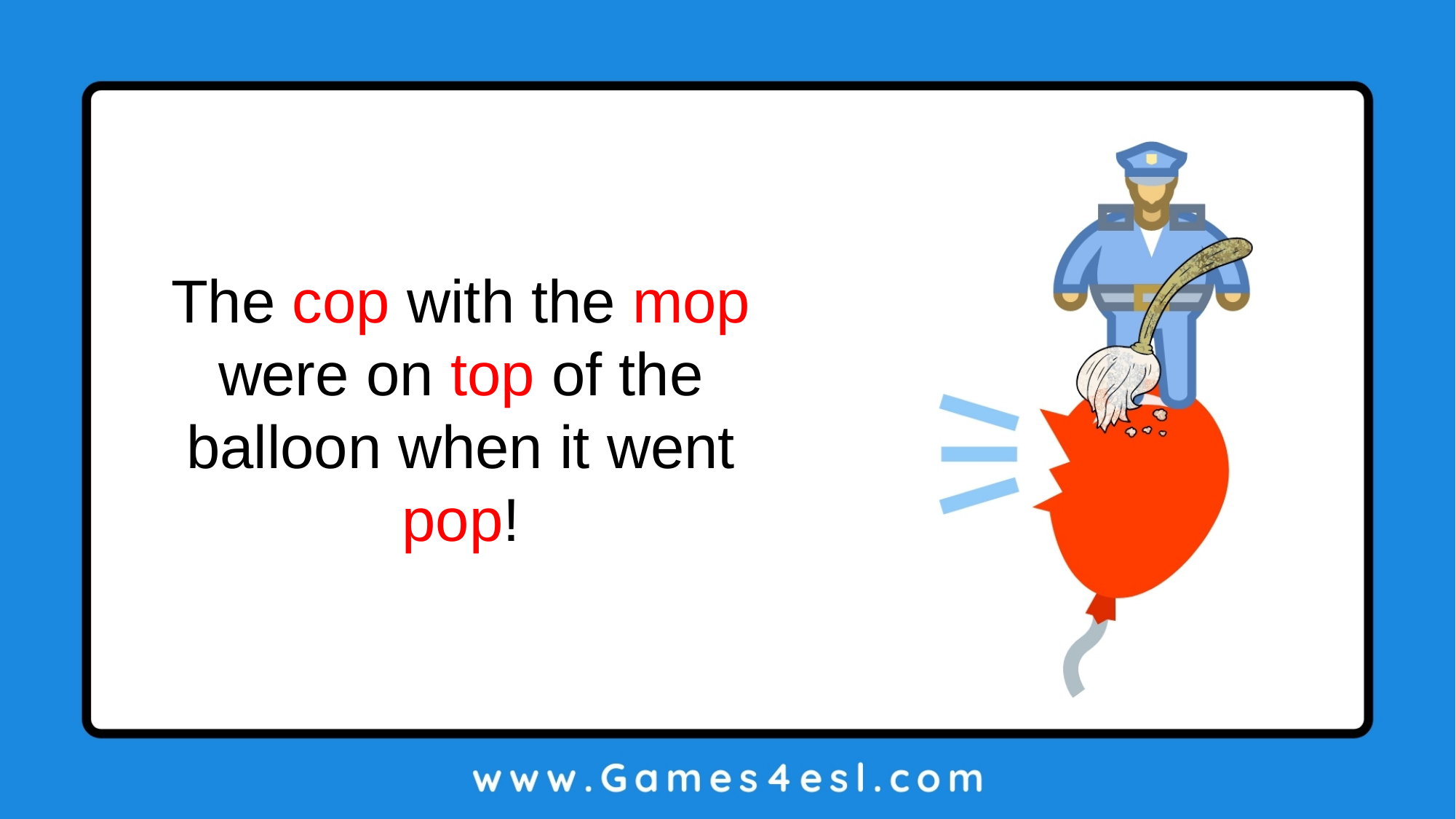

The cop with the mop were on top of the balloon when it went pop!